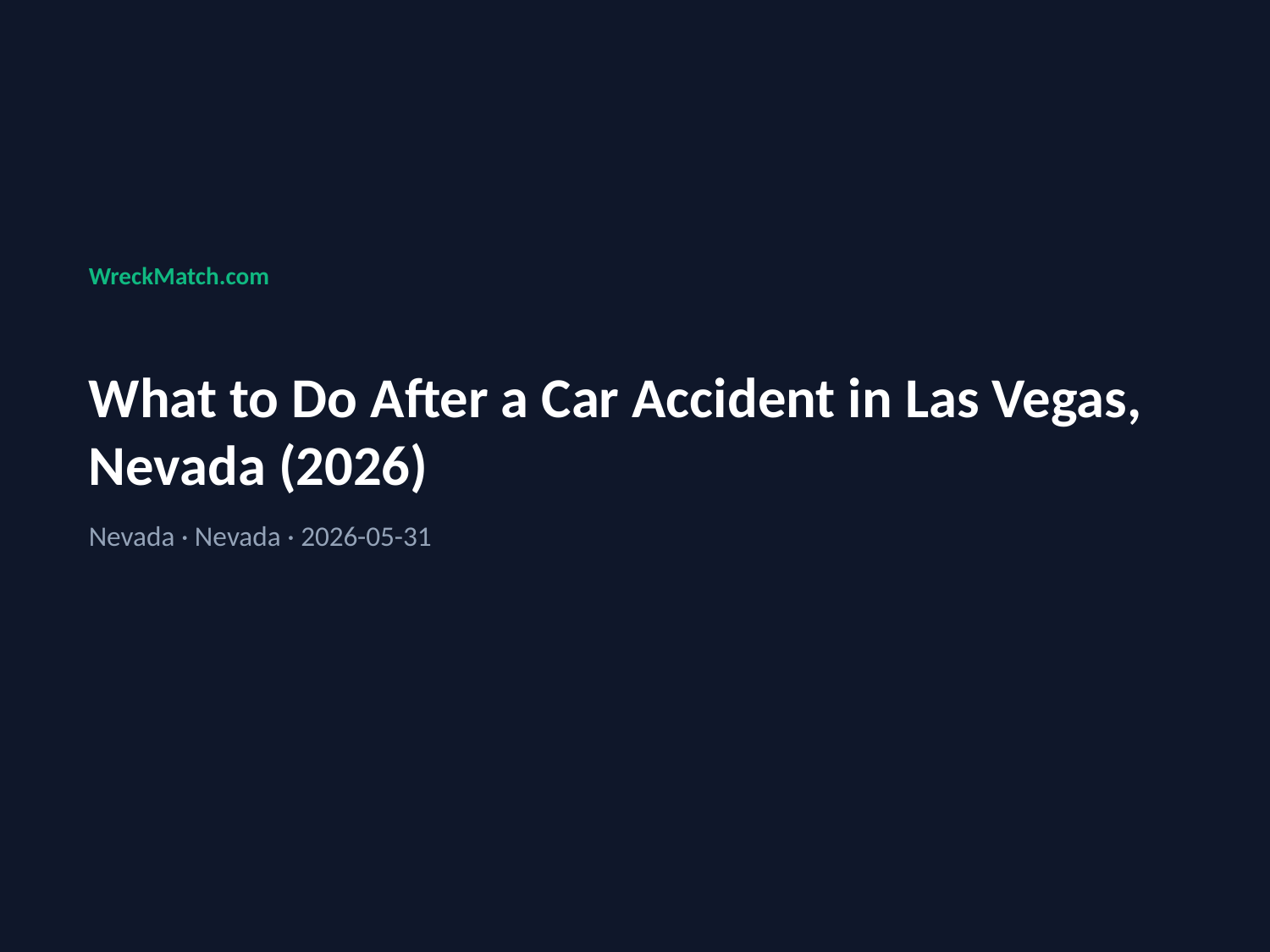

WreckMatch.com
What to Do After a Car Accident in Las Vegas, Nevada (2026)
Nevada · Nevada · 2026-05-31